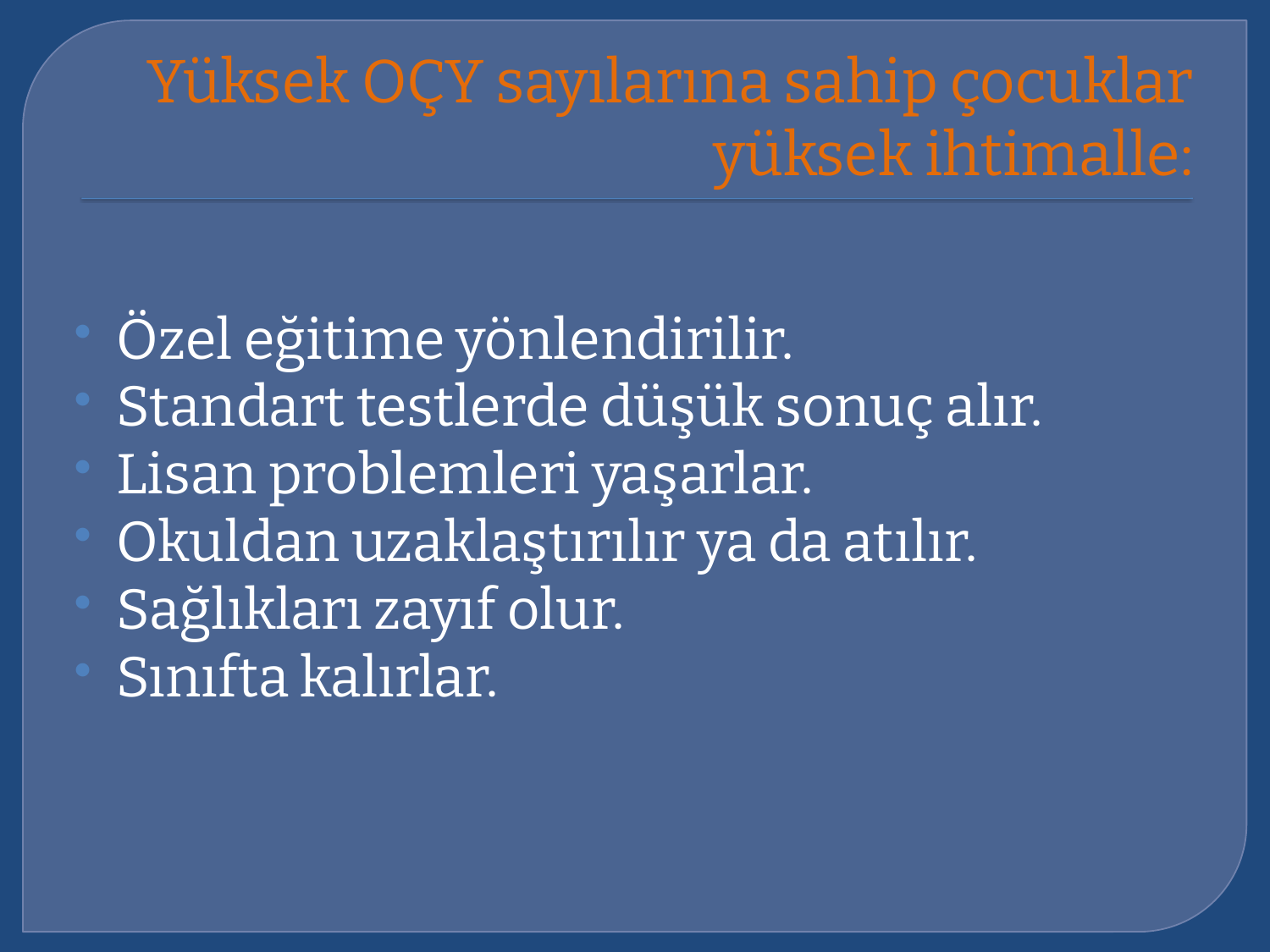

# Yüksek OÇY sayılarına sahip çocuklar yüksek ihtimalle:

Özel eğitime yönlendirilir.
Standart testlerde düşük sonuç alır.
Lisan problemleri yaşarlar.
Okuldan uzaklaştırılır ya da atılır.
Sağlıkları zayıf olur.
Sınıfta kalırlar.